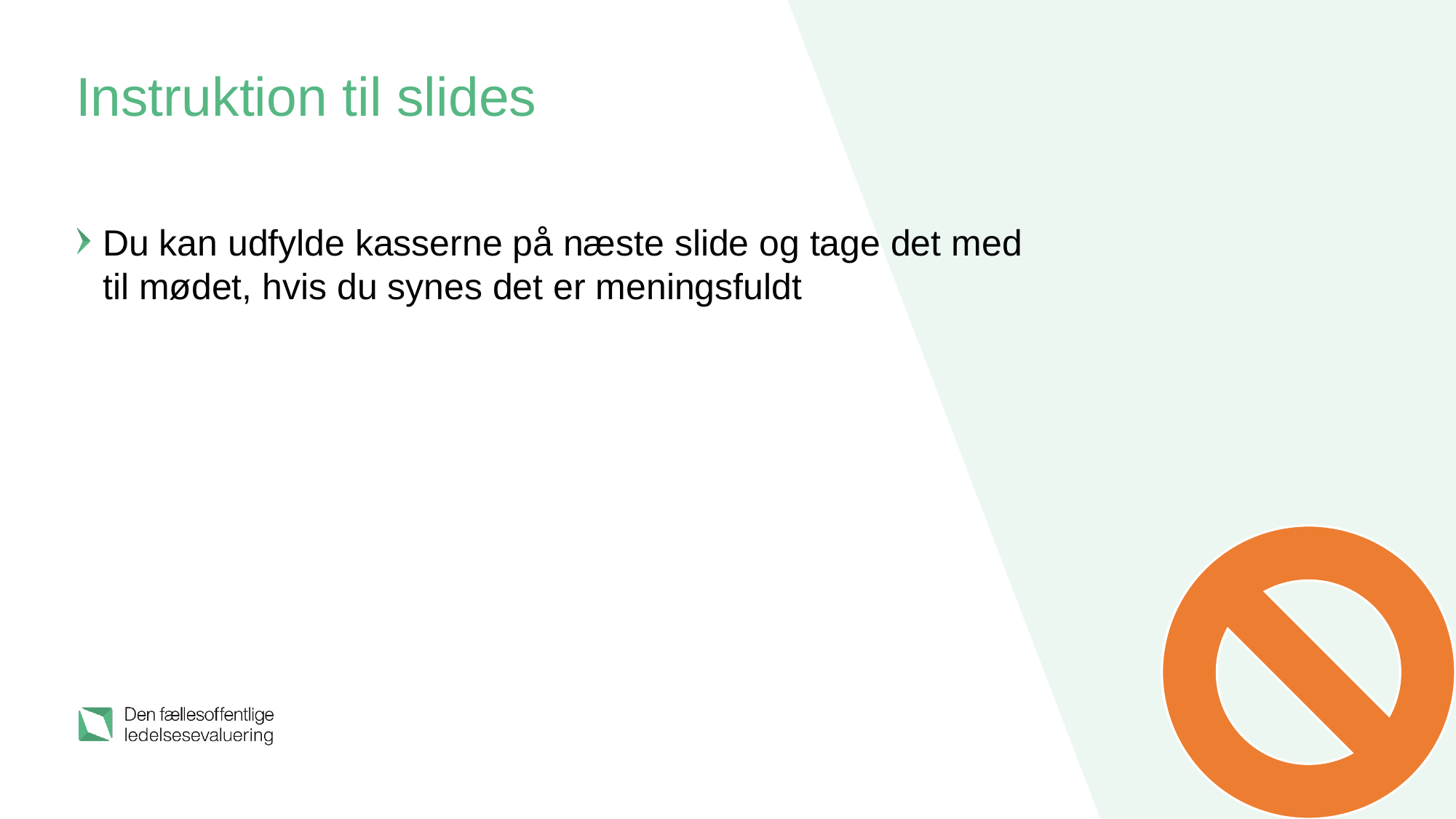

# Instruktion til slides
Du kan udfylde kasserne på næste slide og tage det med til mødet, hvis du synes det er meningsfuldt